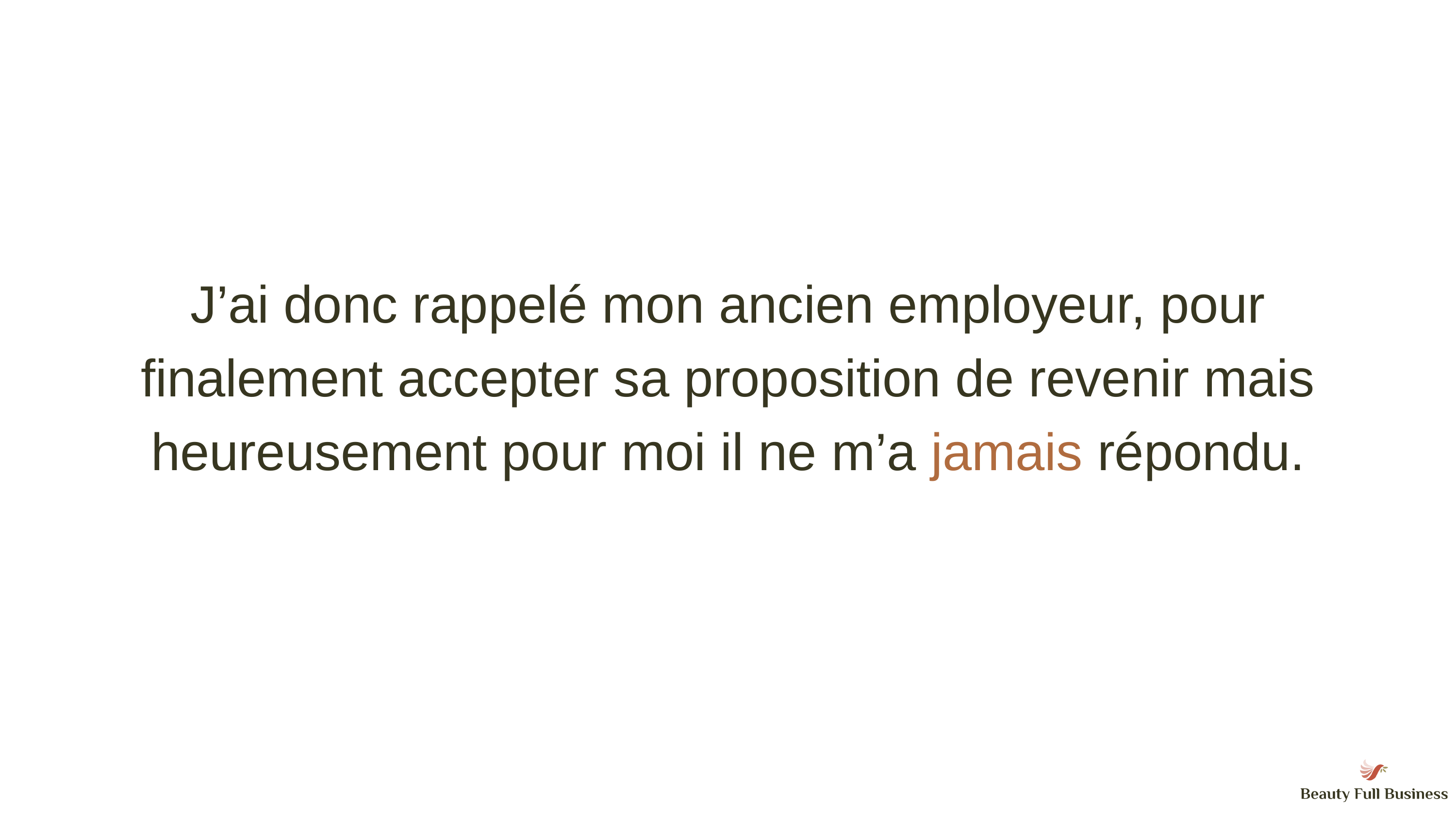

J’ai donc rappelé mon ancien employeur, pour finalement accepter sa proposition de revenir mais heureusement pour moi il ne m’a jamais répondu.